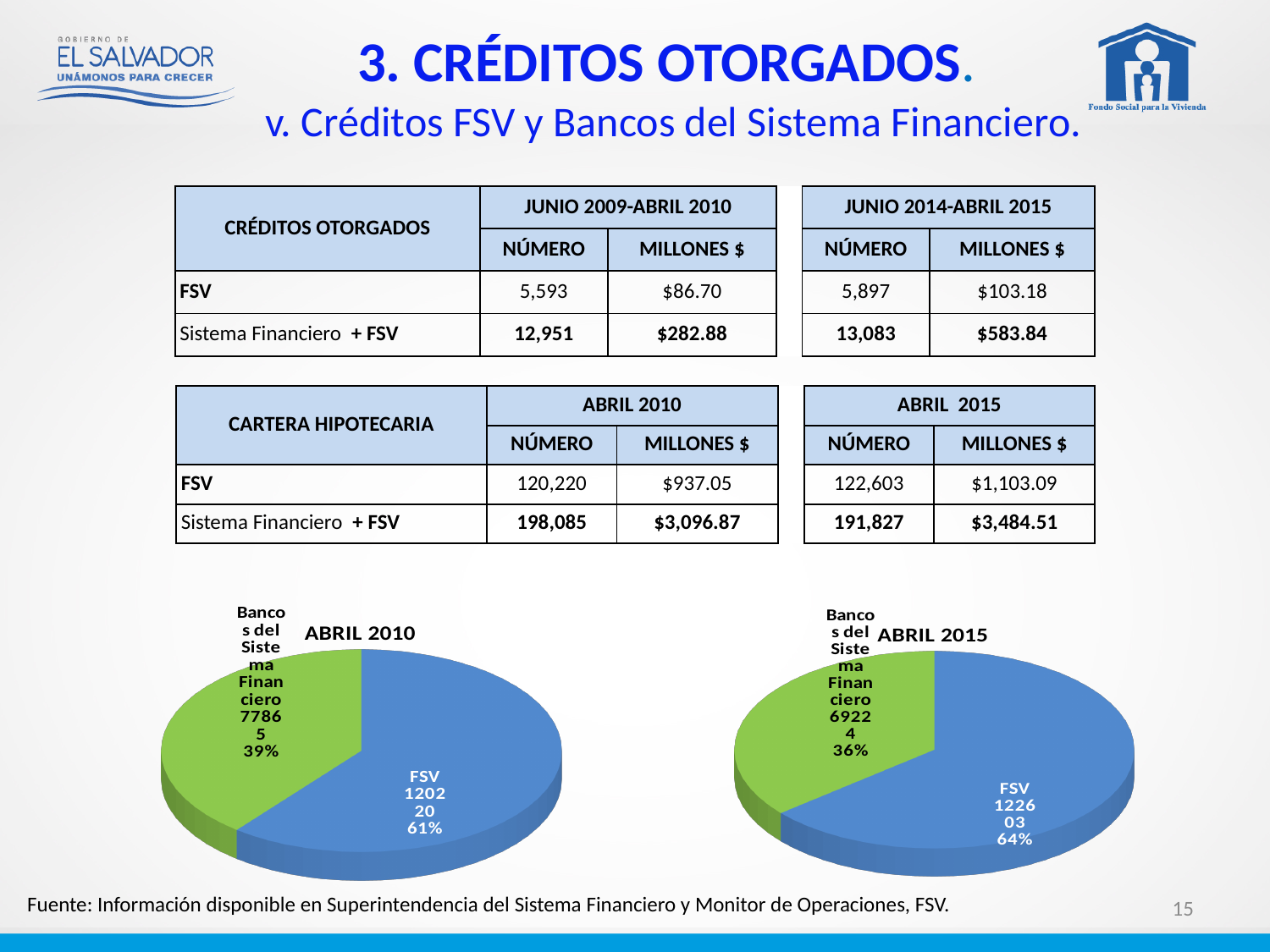

# 3. CRÉDITOS OTORGADOS.
v. Créditos FSV y Bancos del Sistema Financiero.
| CRÉDITOS OTORGADOS | JUNIO 2009-ABRIL 2010 |  |  | JUNIO 2014-ABRIL 2015 |  |
| --- | --- | --- | --- | --- | --- |
|  | NÚMERO | MILLONES $ |  | NÚMERO | MILLONES $ |
| FSV | 5,593 | $86.70 |  | 5,897 | $103.18 |
| Sistema Financiero + FSV | 12,951 | $282.88 |  | 13,083 | $583.84 |
| CARTERA HIPOTECARIA | ABRIL 2010 |  |  | ABRIL 2015 |  |
| --- | --- | --- | --- | --- | --- |
|  | NÚMERO | MILLONES $ |  | NÚMERO | MILLONES $ |
| FSV | 120,220 | $937.05 |  | 122,603 | $1,103.09 |
| Sistema Financiero + FSV | 198,085 | $3,096.87 |  | 191,827 | $3,484.51 |

[unsupported chart]

[unsupported chart]

15
 Fuente: Información disponible en Superintendencia del Sistema Financiero y Monitor de Operaciones, FSV.